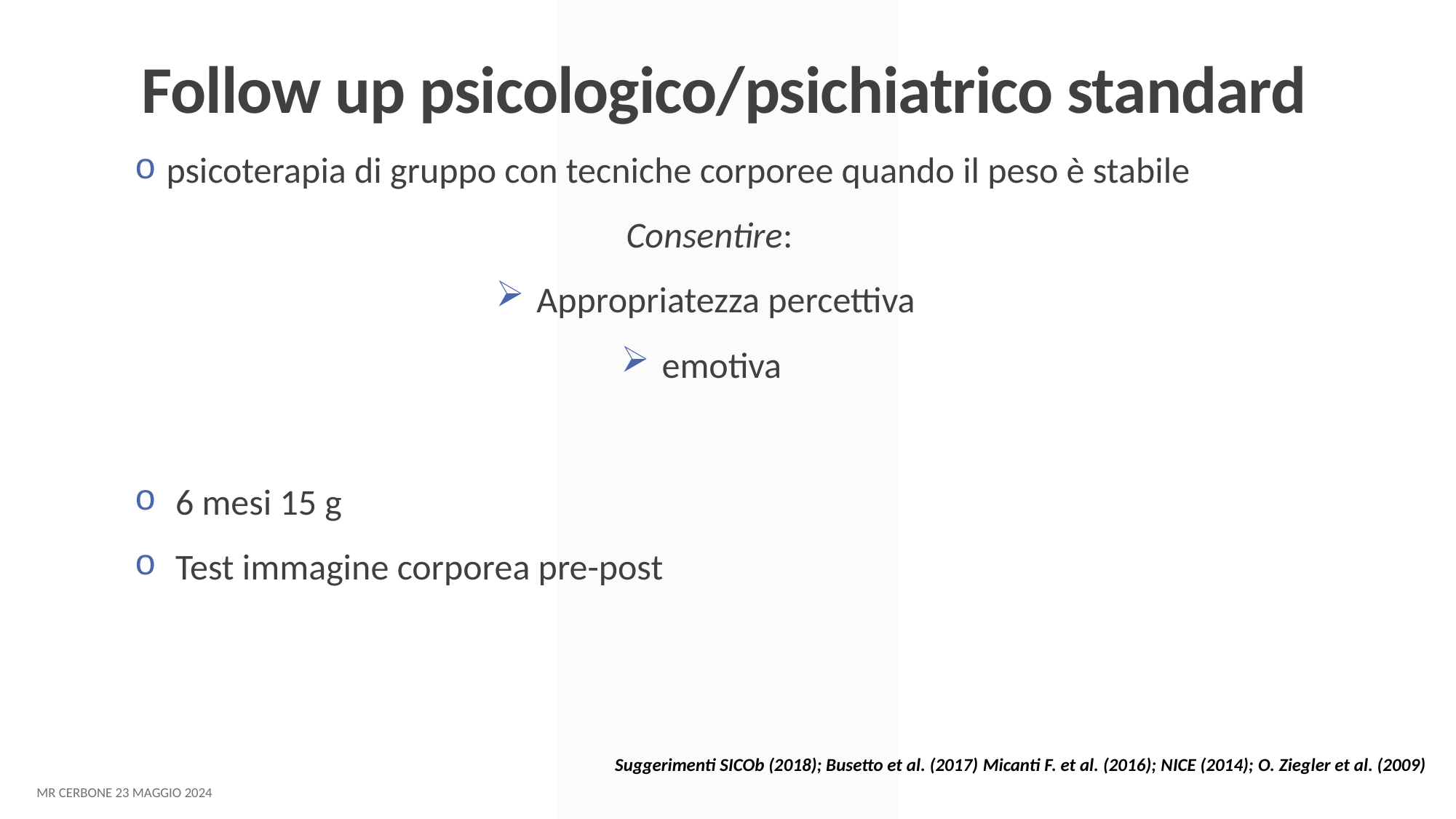

Follow up psicologico/psichiatrico standard
psicoterapia di gruppo con tecniche corporee quando il peso è stabile
Consentire:
Appropriatezza percettiva
emotiva

6 mesi 15 g
Test immagine corporea pre-post

Suggerimenti SICOb (2018); Busetto et al. (2017) Micanti F. et al. (2016); NICE (2014); O. Ziegler et al. (2009)
MR Cerbone 23 maggio 2024